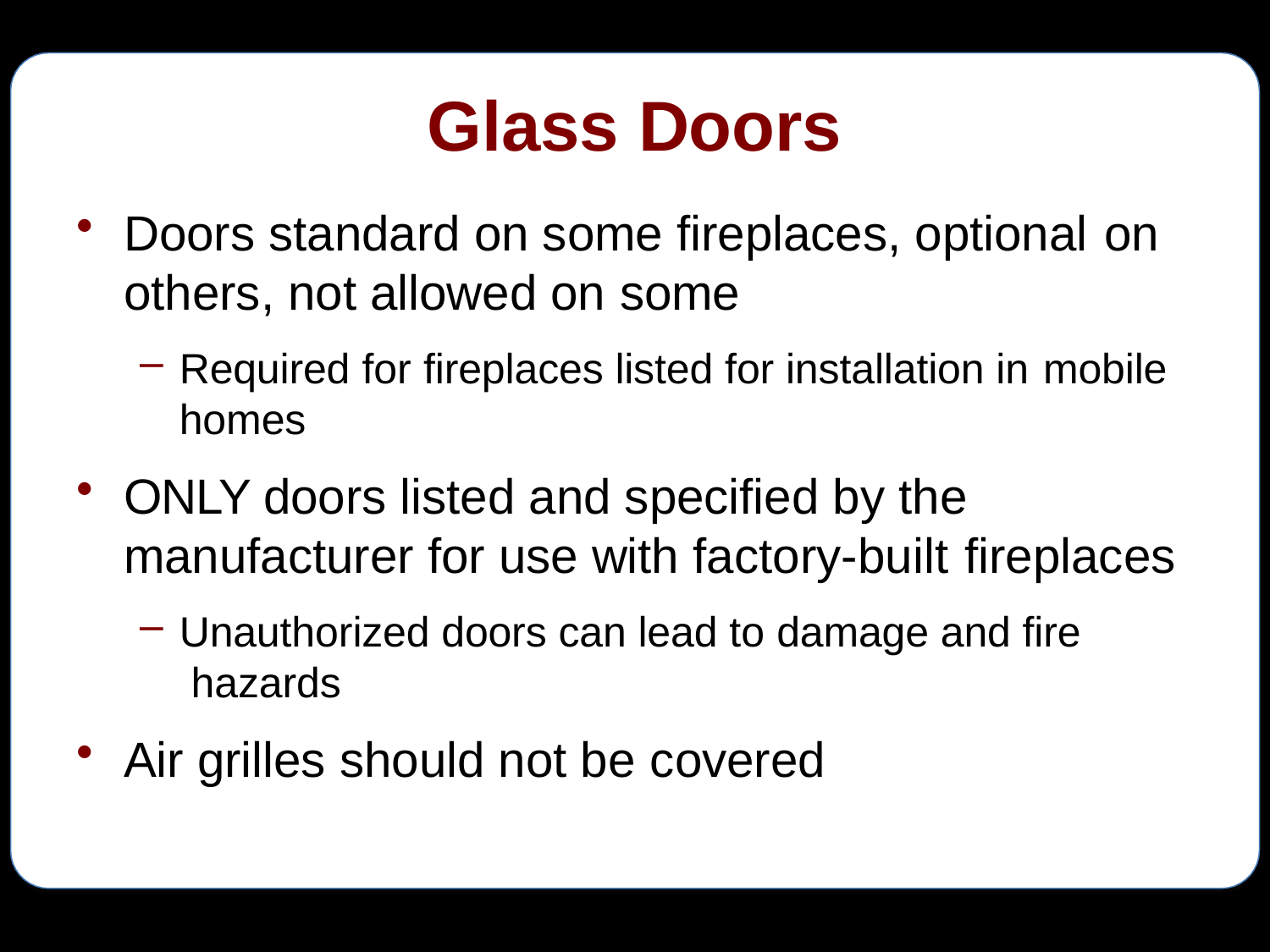

# Glass Doors
Doors standard on some fireplaces, optional on
others, not allowed on some
Required for fireplaces listed for installation in mobile
homes
ONLY doors listed and specified by the  manufacturer for use with factory-built fireplaces
Unauthorized doors can lead to damage and fire  hazards
Air grilles should not be covered